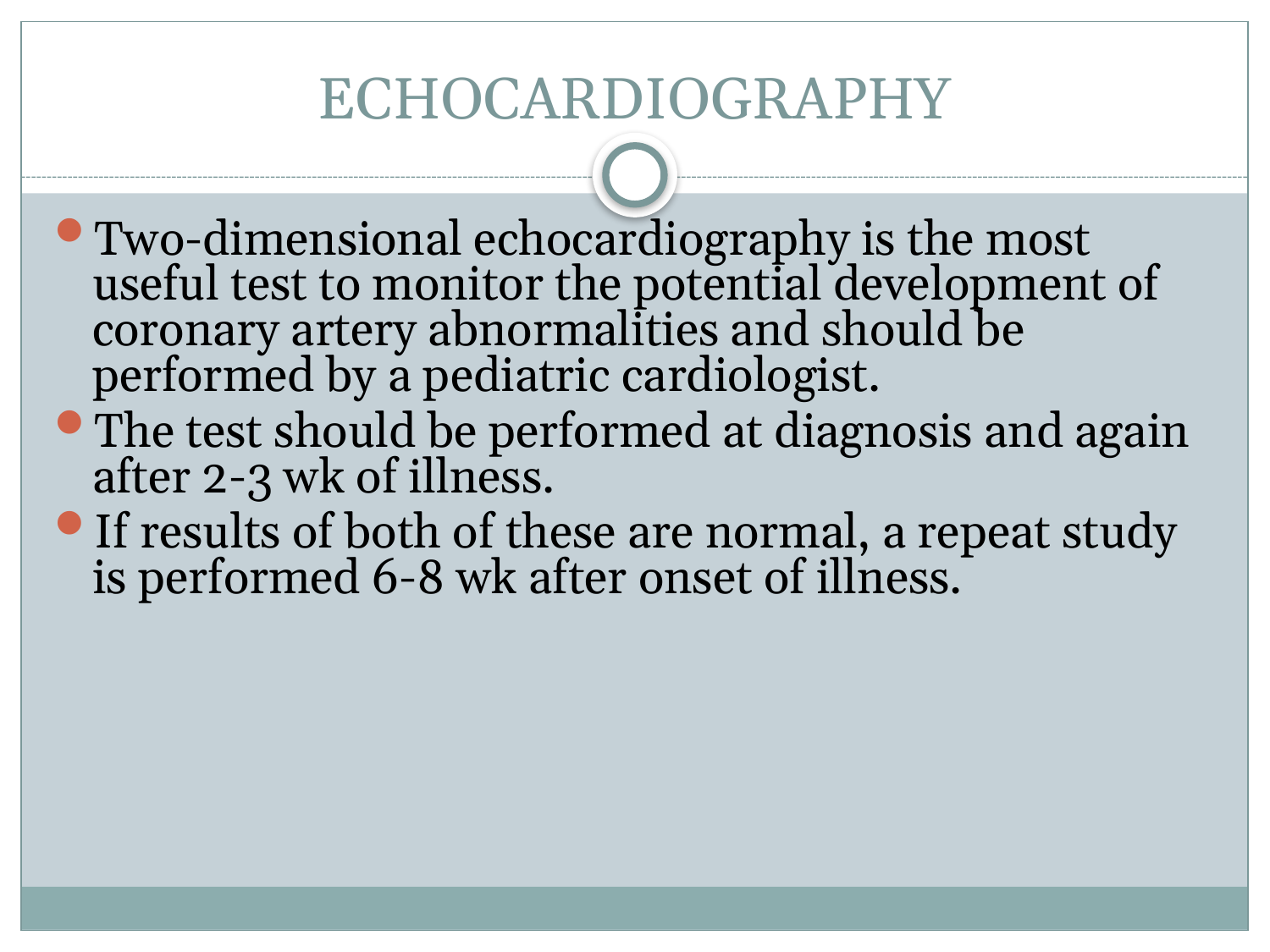

# ECHOCARDIOGRAPHY
Two-dimensional echocardiography is the most useful test to monitor the potential development of coronary artery abnormalities and should be performed by a pediatric cardiologist.
The test should be performed at diagnosis and again after 2-3 wk of illness.
If results of both of these are normal, a repeat study is performed 6-8 wk after onset of illness.